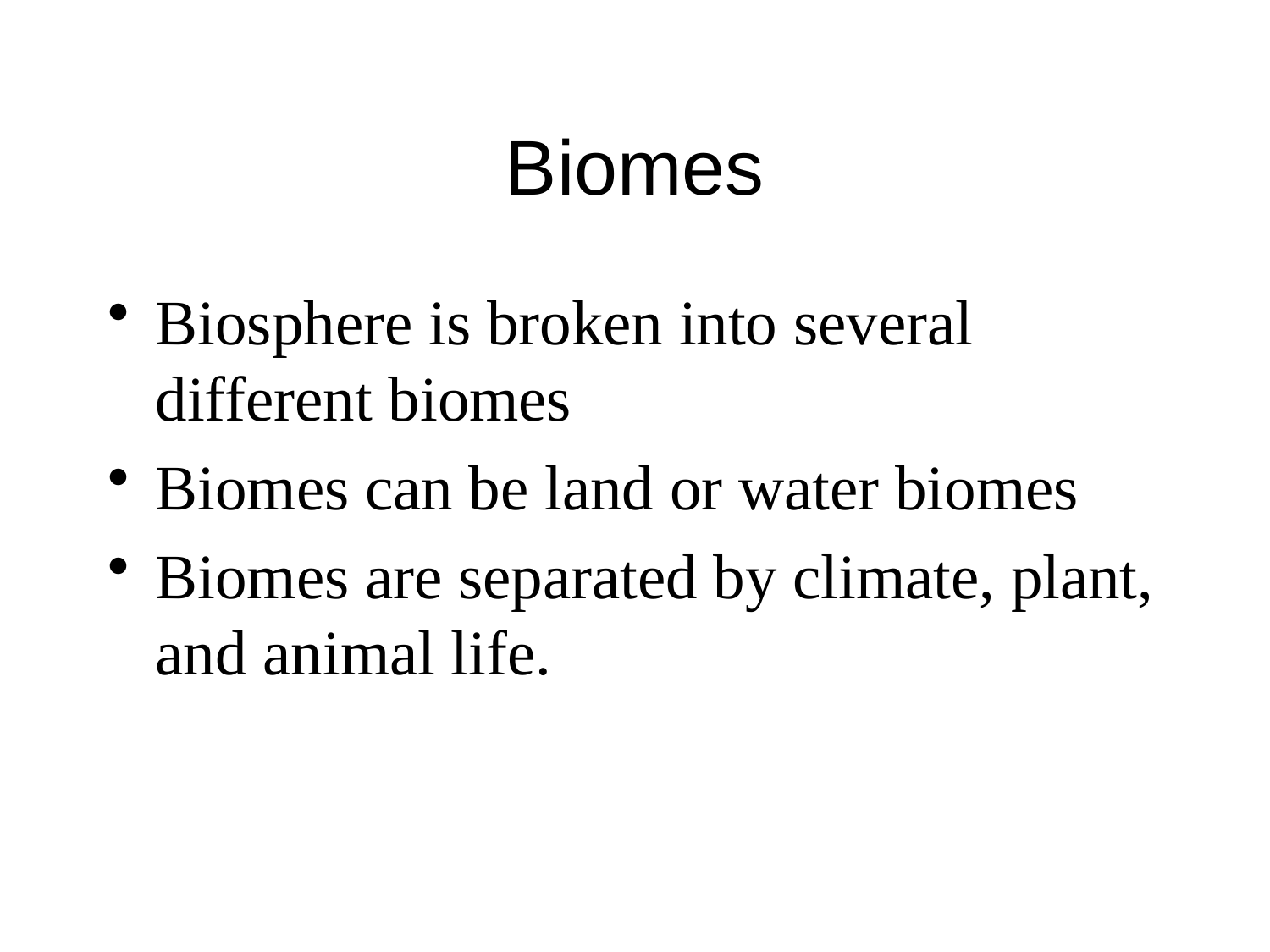

# Biomes
Biosphere is broken into several different biomes
Biomes can be land or water biomes
Biomes are separated by climate, plant, and animal life.